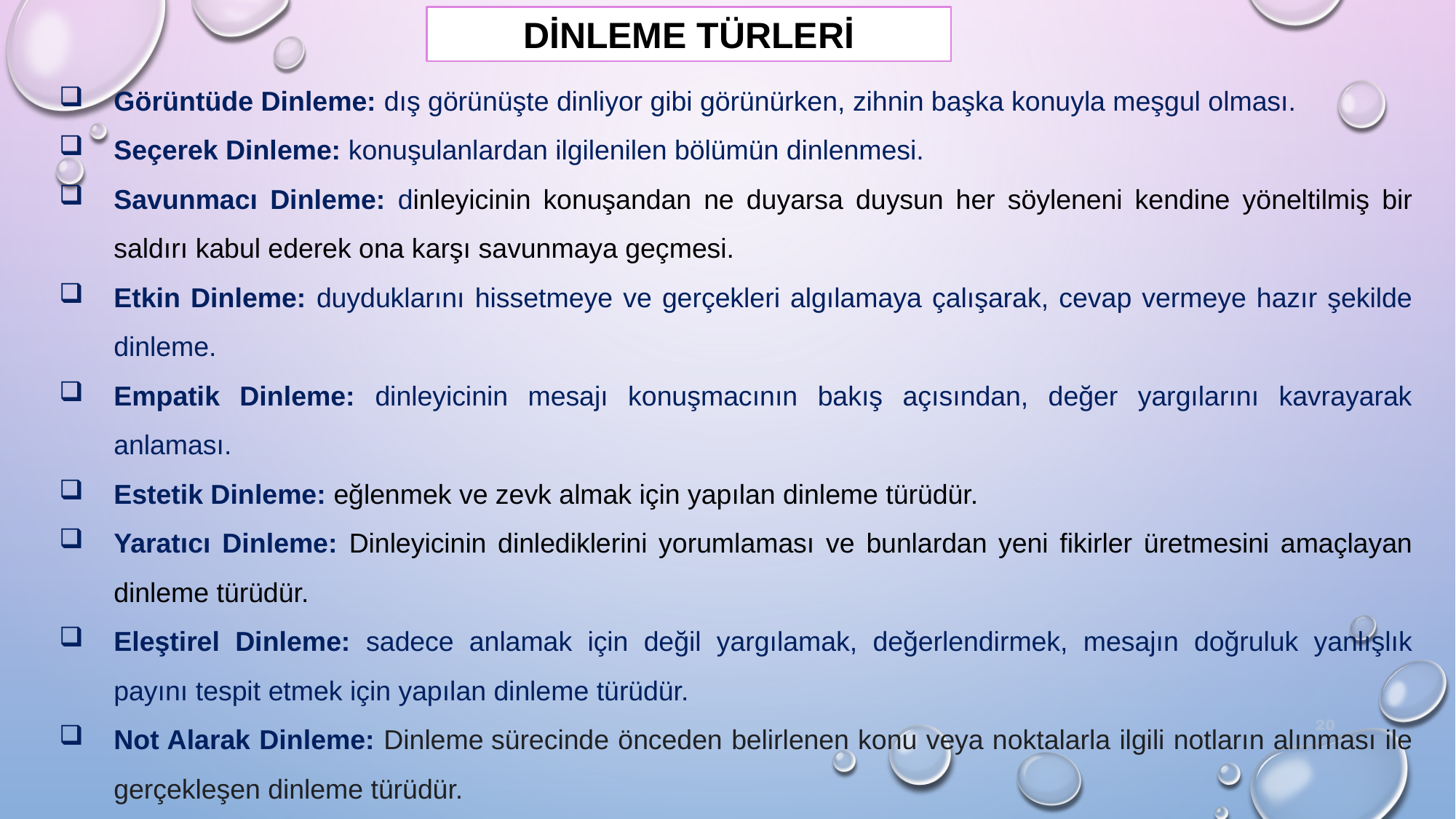

DİNLEME TÜRLERİ
Görüntüde Dinleme: dış görünüşte dinliyor gibi görünürken, zihnin başka konuyla meşgul olması.
Seçerek Dinleme: konuşulanlardan ilgilenilen bölümün dinlenmesi.
Savunmacı Dinleme: dinleyicinin konuşandan ne duyarsa duysun her söyleneni kendine yöneltilmiş bir saldırı kabul ederek ona karşı savunmaya geçmesi.
Etkin Dinleme: duyduklarını hissetmeye ve gerçekleri algılamaya çalışarak, cevap vermeye hazır şekilde dinleme.
Empatik Dinleme: dinleyicinin mesajı konuşmacının bakış açısından, değer yargılarını kavrayarak anlaması.
Estetik Dinleme: eğlenmek ve zevk almak için yapılan dinleme türüdür.
Yaratıcı Dinleme: Dinleyicinin dinlediklerini yorumlaması ve bunlardan yeni fikirler üretmesini amaçlayan dinleme türüdür.
Eleştirel Dinleme: sadece anlamak için değil yargılamak, değerlendirmek, mesajın doğruluk yanlışlık payını tespit etmek için yapılan dinleme türüdür.
Not Alarak Dinleme: Dinleme sürecinde önceden belirlenen konu veya noktalarla ilgili notların alınması ile gerçekleşen dinleme türüdür.

20